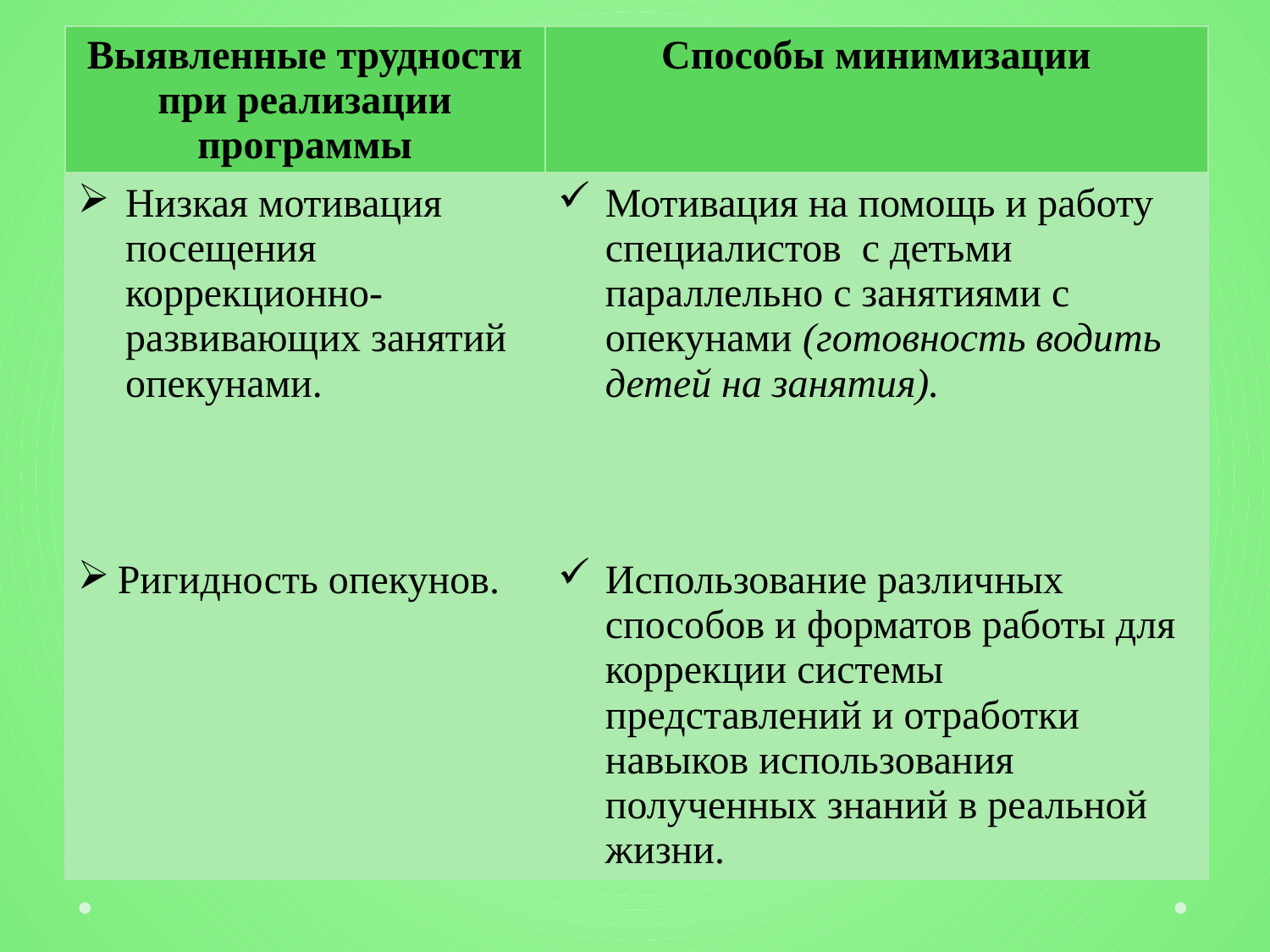

| Выявленные трудности при реализации программы | Способы минимизации |
| --- | --- |
| Низкая мотивация посещения коррекционно-развивающих занятий опекунами. | Мотивация на помощь и работу специалистов с детьми параллельно с занятиями с опекунами (готовность водить детей на занятия). |
| Ригидность опекунов. | Использование различных способов и форматов работы для коррекции системы представлений и отработки навыков использования полученных знаний в реальной жизни. |
#